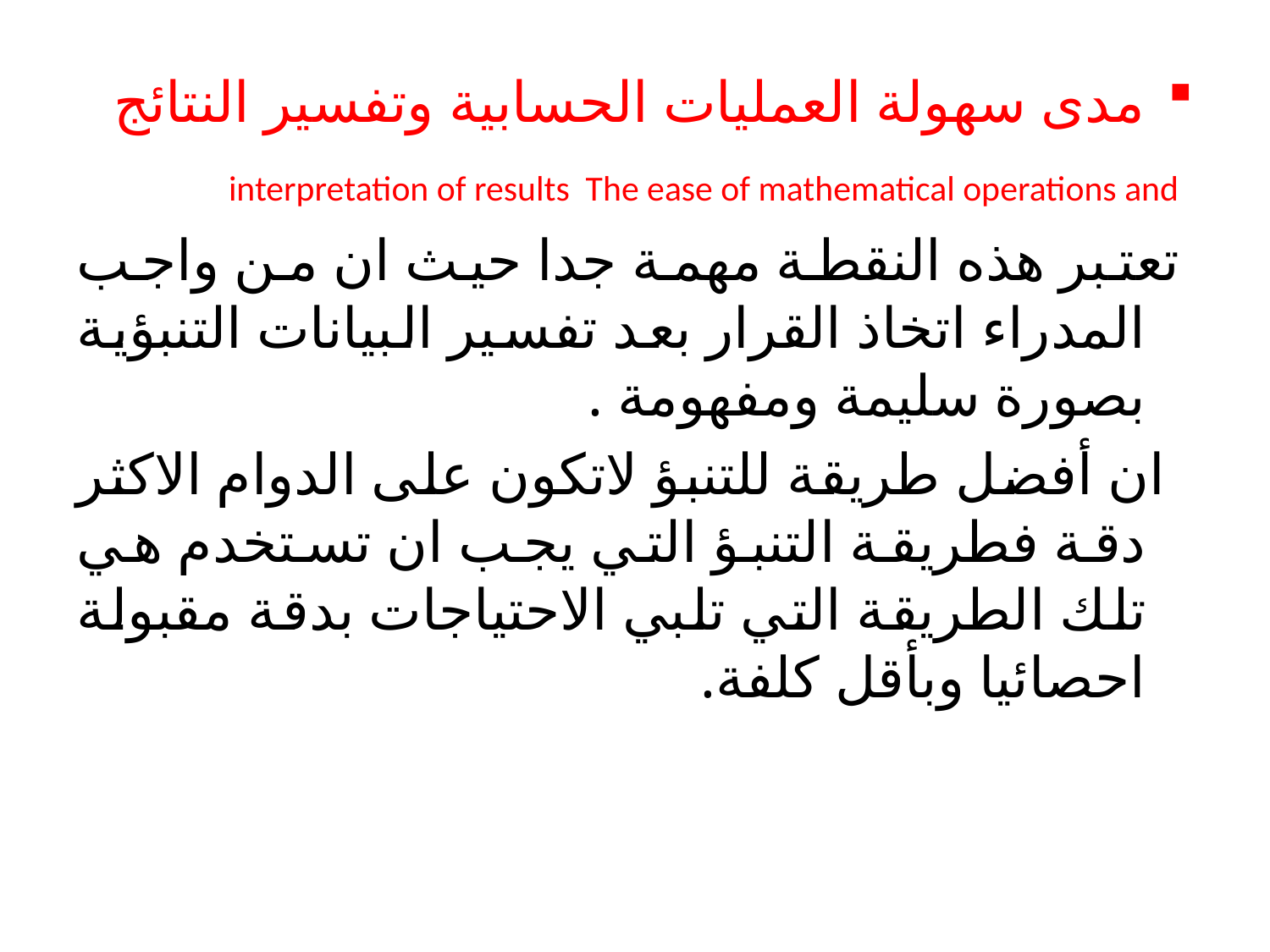

مدى سهولة العمليات الحسابية وتفسير النتائج
 interpretation of results  The ease of mathematical operations and
 تعتبر هذه النقطة مهمة جدا حيث ان من واجب المدراء اتخاذ القرار بعد تفسير البيانات التنبؤية بصورة سليمة ومفهومة .
  ان أفضل طريقة للتنبؤ لاتكون على الدوام الاكثر دقة فطريقة التنبؤ التي يجب ان تستخدم هي تلك الطريقة التي تلبي الاحتياجات بدقة مقبولة احصائيا وبأقل كلفة.